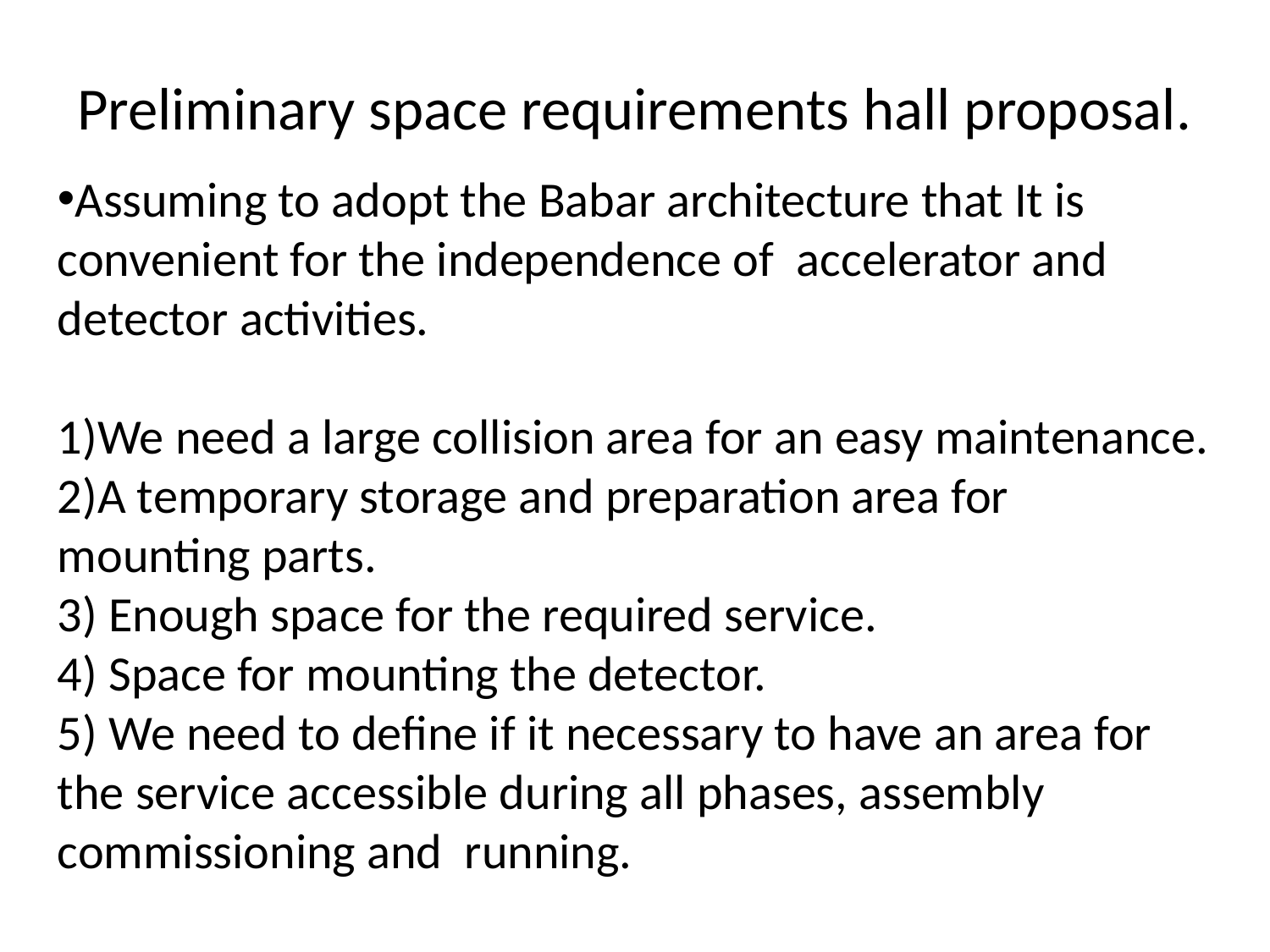

# Preliminary space requirements hall proposal.
Assuming to adopt the Babar architecture that It is convenient for the independence of  accelerator and detector activities.

1)We need a large collision area for an easy maintenance.
2)A temporary storage and preparation area for  mounting parts.
3) Enough space for the required service.
4) Space for mounting the detector.
5) We need to define if it necessary to have an area for the service accessible during all phases, assembly commissioning and  running.